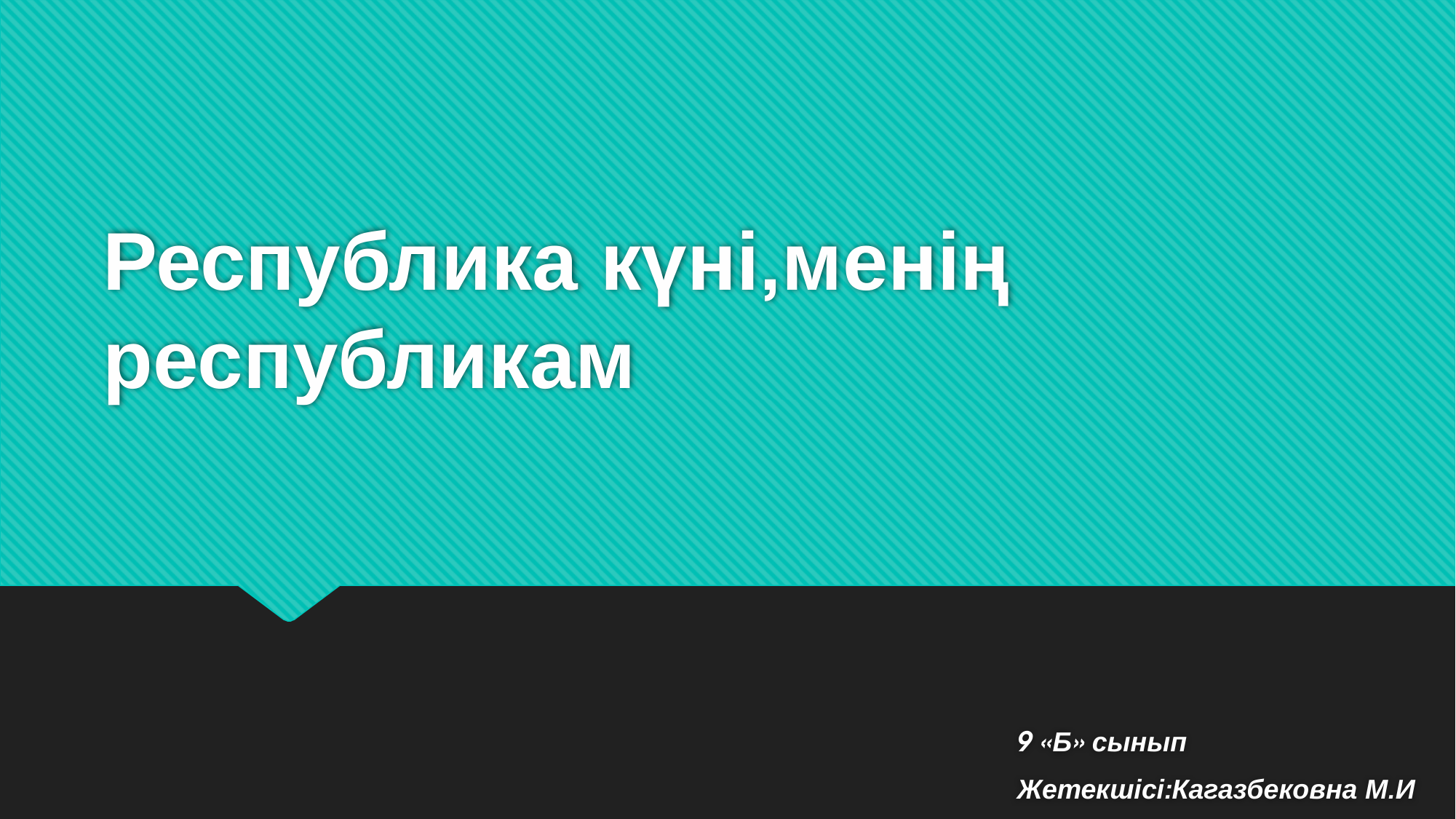

# Республика күні,менің республикам
9 «Б» сынып
Жетекшісі:Кагазбековна М.И